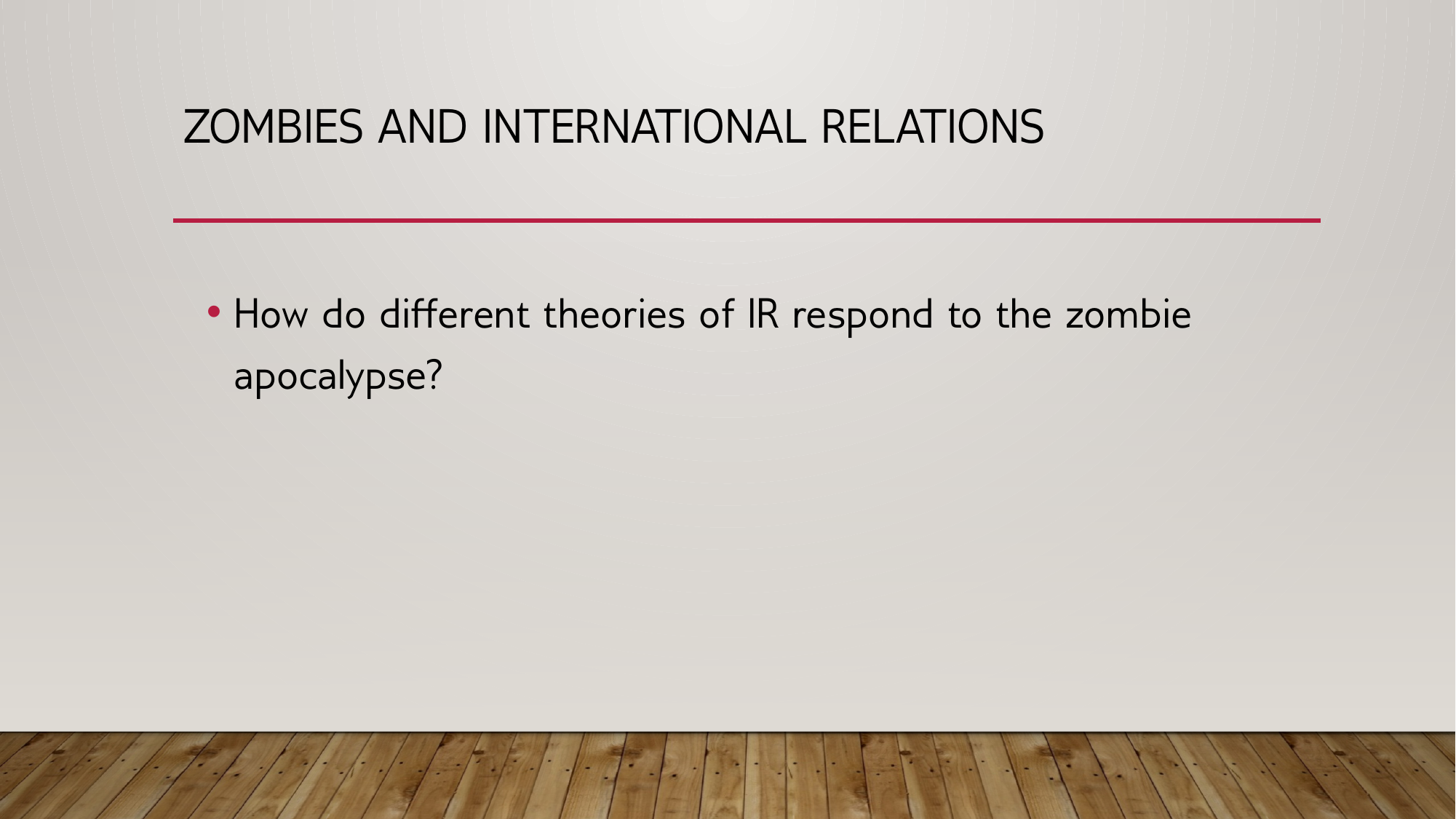

# Zombies and international relations
How do different theories of IR respond to the zombie apocalypse?